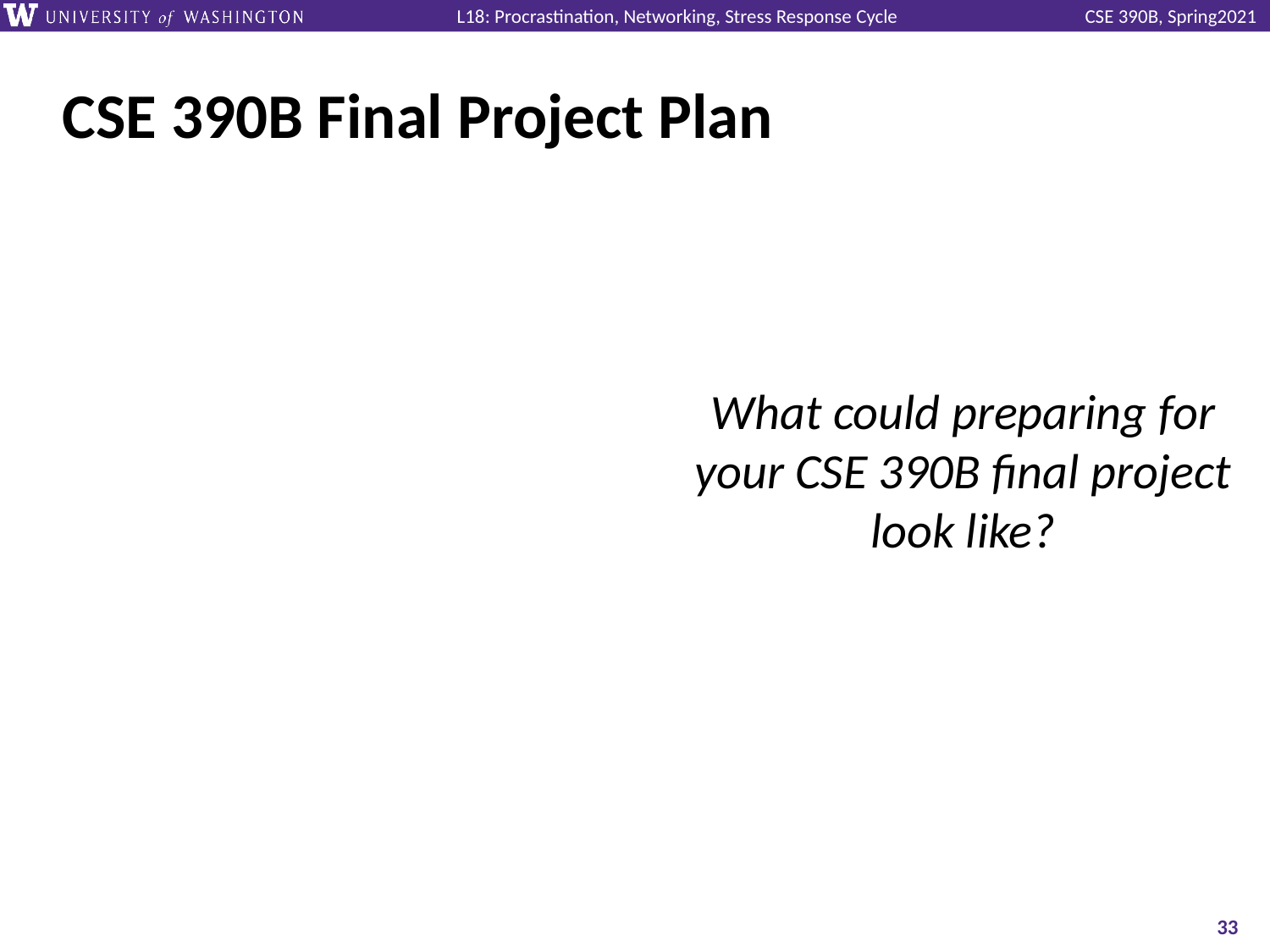

# CSE 390B Final Project Plan

What could preparing for your CSE 390B final project look like?

33